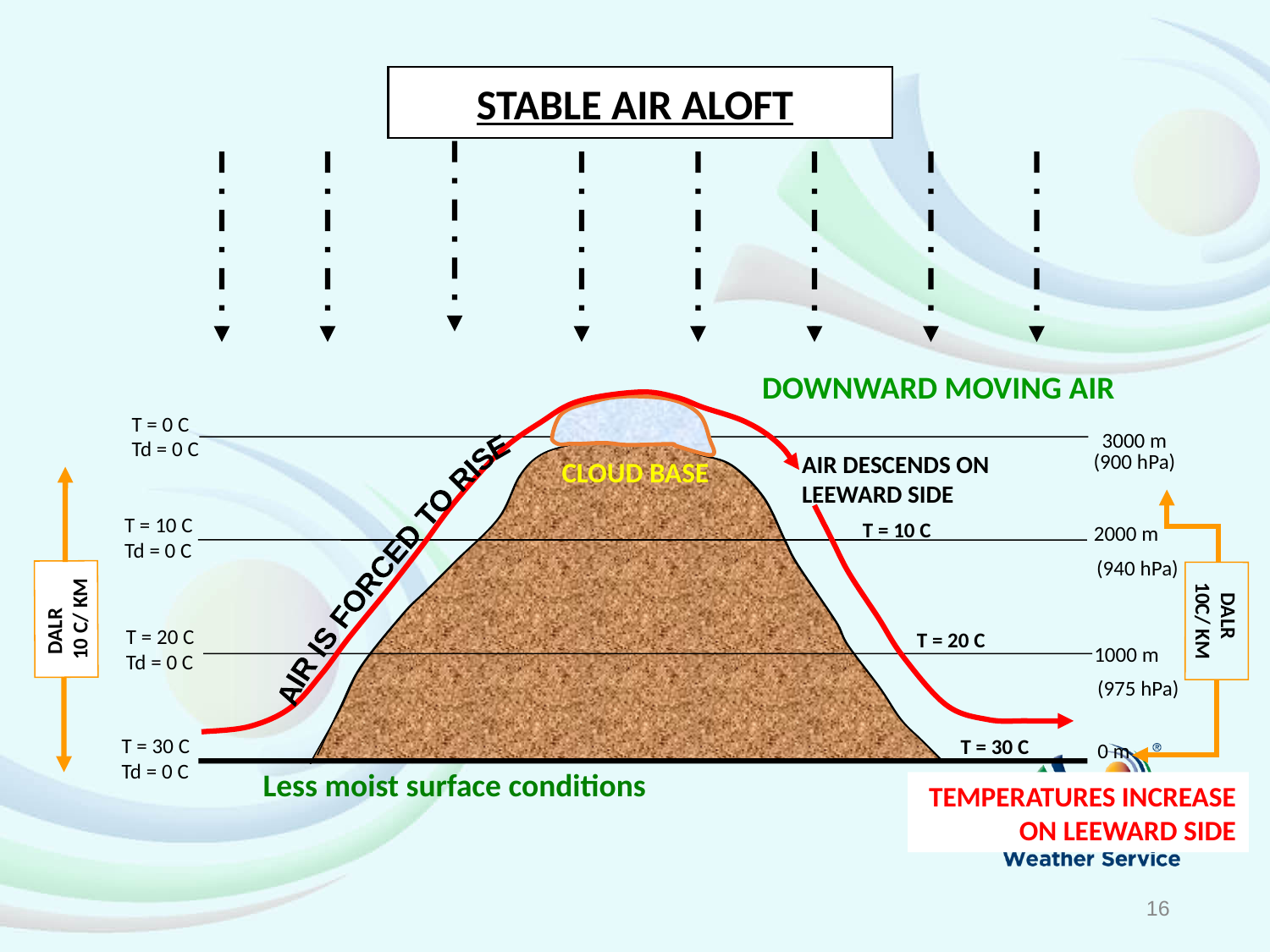

STABLE AIR ALOFT

DOWNWARD MOVING AIR

T = 0 C Td = 0 C

3000 m

(900 hPa)
AIR DESCENDS ON LEEWARD SIDE
CLOUD BASE

DALR      10 C/ KM

DALR   10C/ KM
T = 10 C Td = 0 C

T = 10 C
2000 m

(940 hPa)
AIR IS FORCED TO RISE
T = 20 C Td = 0 C
T = 20 C
1000 m

(975 hPa)
T = 30 C Td = 0 C
T = 30 C
0 m
Less moist surface conditions

TEMPERATURES INCREASE ON LEEWARD SIDE
16